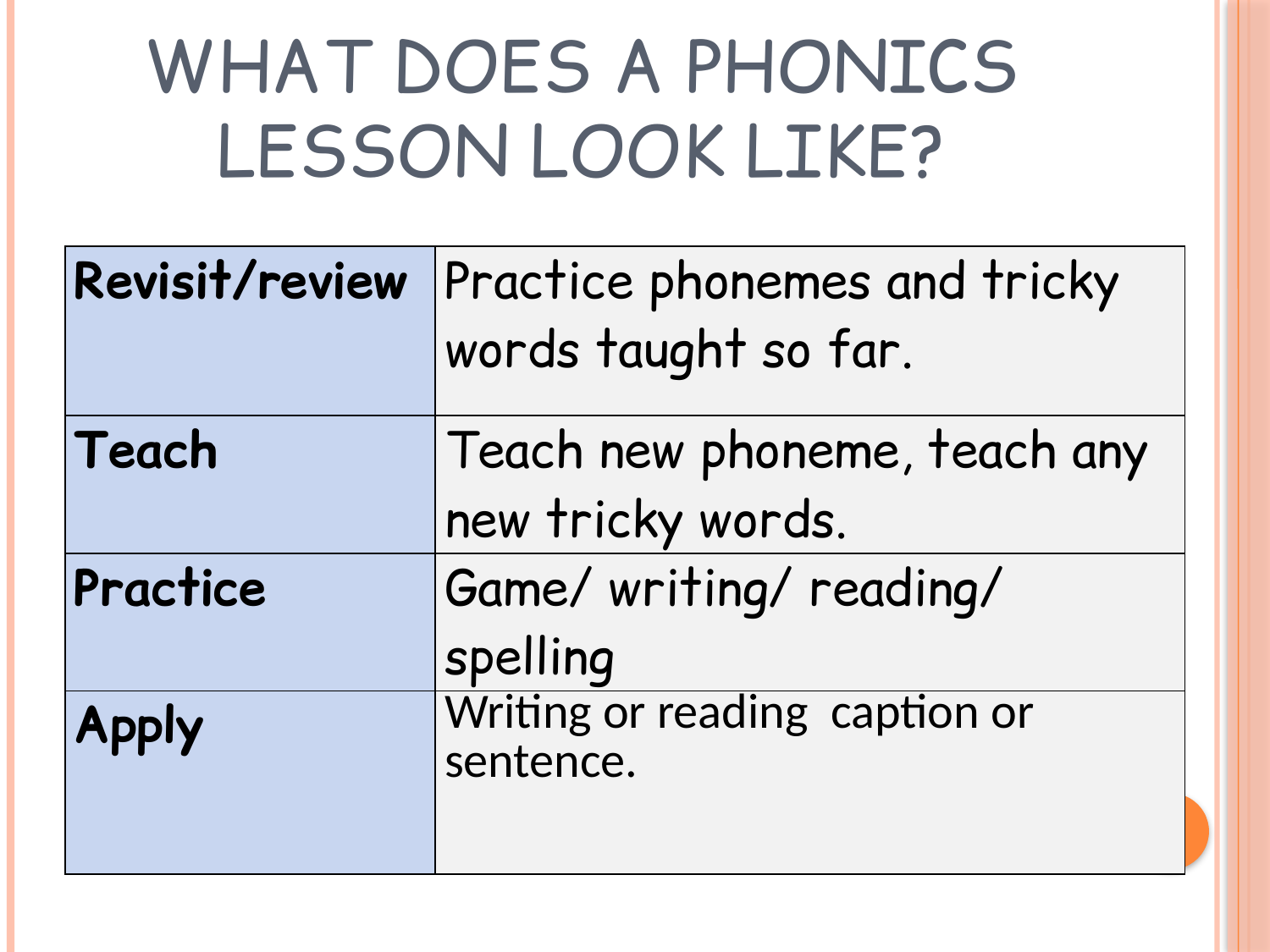

# What does a Phonics lesson look like?
| Revisit/review | Practice phonemes and tricky words taught so far. |
| --- | --- |
| Teach | Teach new phoneme, teach any new tricky words. |
| Practice | Game/ writing/ reading/ spelling |
| Apply | Writing or reading caption or sentence. |